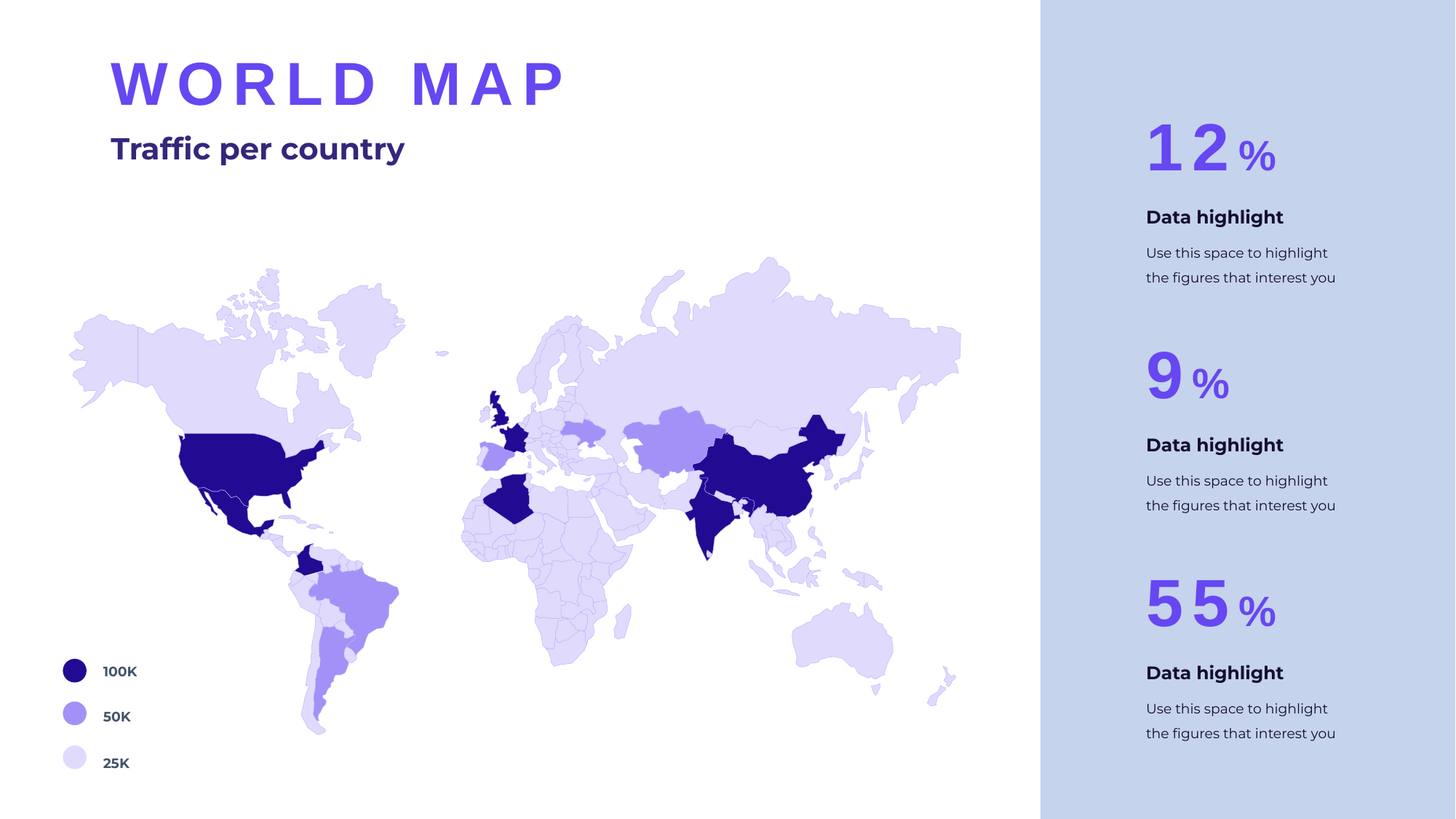

# WORLD MAP
12%
Traffic per country
Data highlight
Use this space to highlight the figures that interest you

9%
Data highlight
Use this space to highlight the figures that interest you
55%
Data highlight
Use this space to highlight the figures that interest you
100K

50K

25K